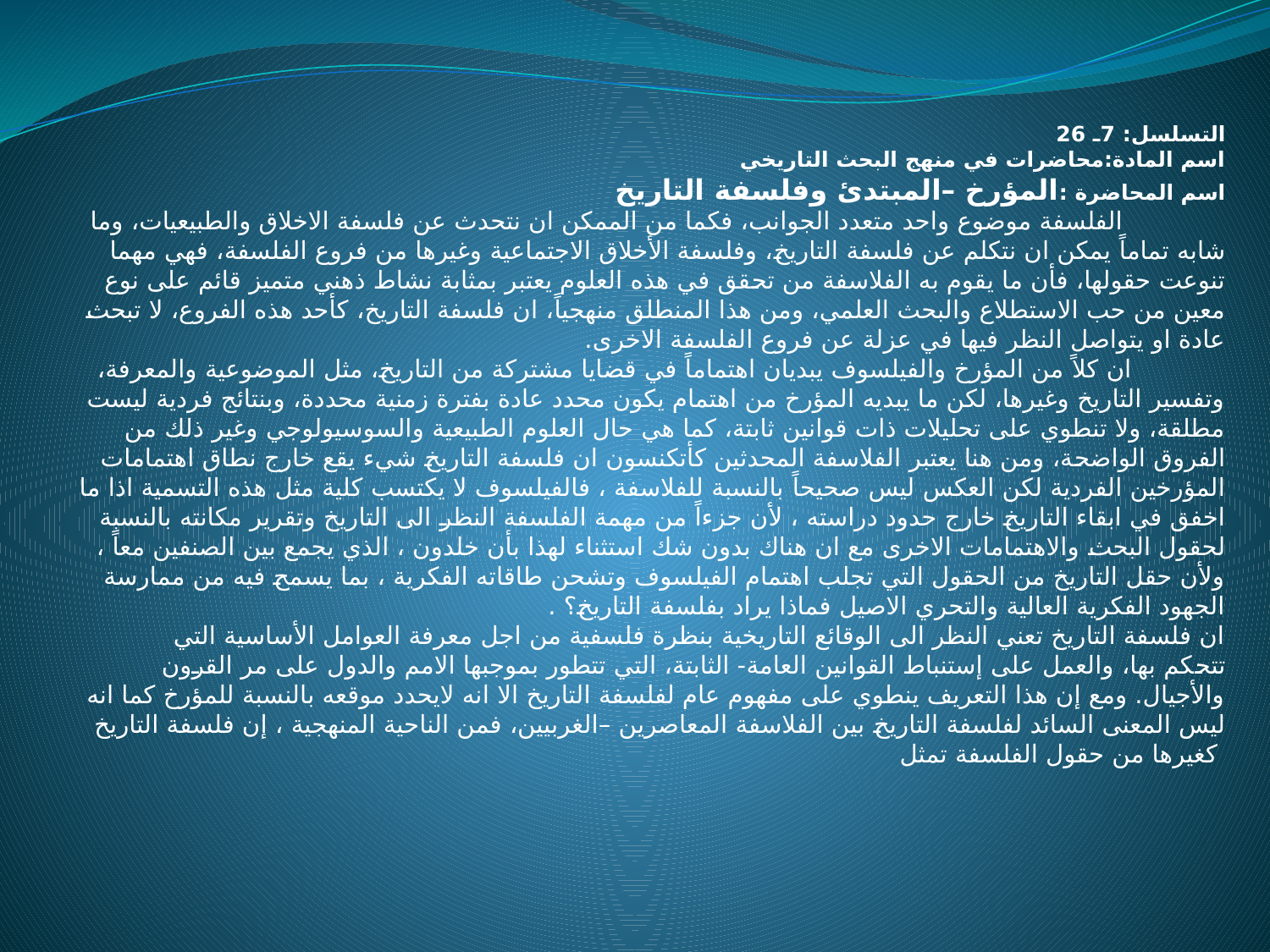

التسلسل: 7ـ 26
اسم المادة:محاضرات في منهج البحث التاريخي
اسم المحاضرة :المؤرخ –المبتدئ وفلسفة التاريخ
             الفلسفة موضوع واحد متعدد الجوانب، فكما من الممكن ان نتحدث عن فلسفة الاخلاق والطبيعيات، وما شابه تماماً يمكن ان نتكلم عن فلسفة التاريخ، وفلسفة الأخلاق الاجتماعية وغيرها من فروع الفلسفة، فهي مهما تنوعت حقولها، فأن ما يقوم به الفلاسفة من تحقق في هذه العلوم يعتبر بمثابة نشاط ذهني متميز قائم على نوع معين من حب الاستطلاع والبحث العلمي، ومن هذا المنطلق منهجياً، ان فلسفة التاريخ، كأحد هذه الفروع، لا تبحث عادة او يتواصل النظر فيها في عزلة عن فروع الفلسفة الاخرى.
            ان كلاً من المؤرخ والفيلسوف يبديان اهتماماً في قضايا مشتركة من التاريخ، مثل الموضوعية والمعرفة، وتفسير التاريخ وغيرها، لكن ما يبديه المؤرخ من اهتمام يكون محدد عادة بفترة زمنية محددة، وبنتائج فردية ليست مطلقة، ولا تنطوي على تحليلات ذات قوانين ثابتة، كما هي حال العلوم الطبيعية والسوسيولوجي وغير ذلك من الفروق الواضحة، ومن هنا يعتبر الفلاسفة المحدثين كأتكنسون ان فلسفة التاريخ شيء يقع خارج نطاق اهتمامات المؤرخين الفردية لكن العكس ليس صحيحاً بالنسبة للفلاسفة ، فالفيلسوف لا يكتسب كلية مثل هذه التسمية اذا ما اخفق في ابقاء التاريخ خارج حدود دراسته ، لأن جزءاً من مهمة الفلسفة النظر الى التاريخ وتقرير مكانته بالنسبة لحقول البحث والاهتمامات الاخرى مع ان هناك بدون شك استثناء لهذا بأن خلدون ، الذي يجمع بين الصنفين معاً ، ولأن حقل التاريخ من الحقول التي تجلب اهتمام الفيلسوف وتشحن طاقاته الفكرية ، بما يسمح فيه من ممارسة الجهود الفكرية العالية والتحري الاصيل فماذا يراد بفلسفة التاريخ؟ .
            ان فلسفة التاريخ تعني النظر الى الوقائع التاريخية بنظرة فلسفية من اجل معرفة العوامل الأساسية التي تتحكم بها، والعمل على إستنباط القوانين العامة- الثابتة، التي تتطور بموجبها الامم والدول على مر القرون والأجيال. ومع إن هذا التعريف ينطوي على مفهوم عام لفلسفة التاريخ الا انه لايحدد موقعه بالنسبة للمؤرخ كما انه ليس المعنى السائد لفلسفة التاريخ بين الفلاسفة المعاصرين –الغربيين، فمن الناحية المنهجية ، إن فلسفة التاريخ كغيرها من حقول الفلسفة تمثل